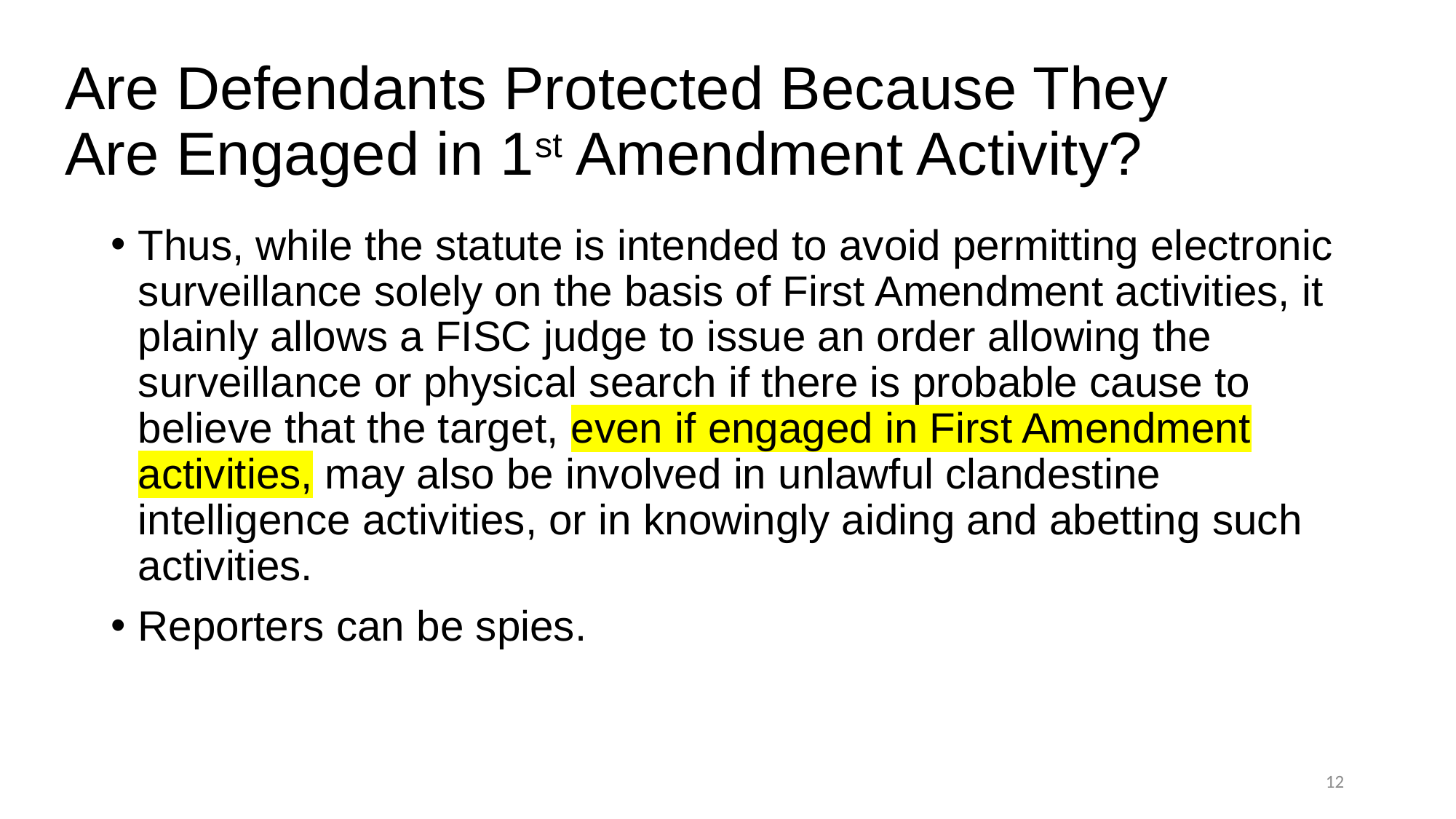

# Are Defendants Protected Because They Are Engaged in 1st Amendment Activity?
Thus, while the statute is intended to avoid permitting electronic surveillance solely on the basis of First Amendment activities, it plainly allows a FISC judge to issue an order allowing the surveillance or physical search if there is probable cause to believe that the target, even if engaged in First Amendment activities, may also be involved in unlawful clandestine intelligence activities, or in knowingly aiding and abetting such activities.
Reporters can be spies.
12